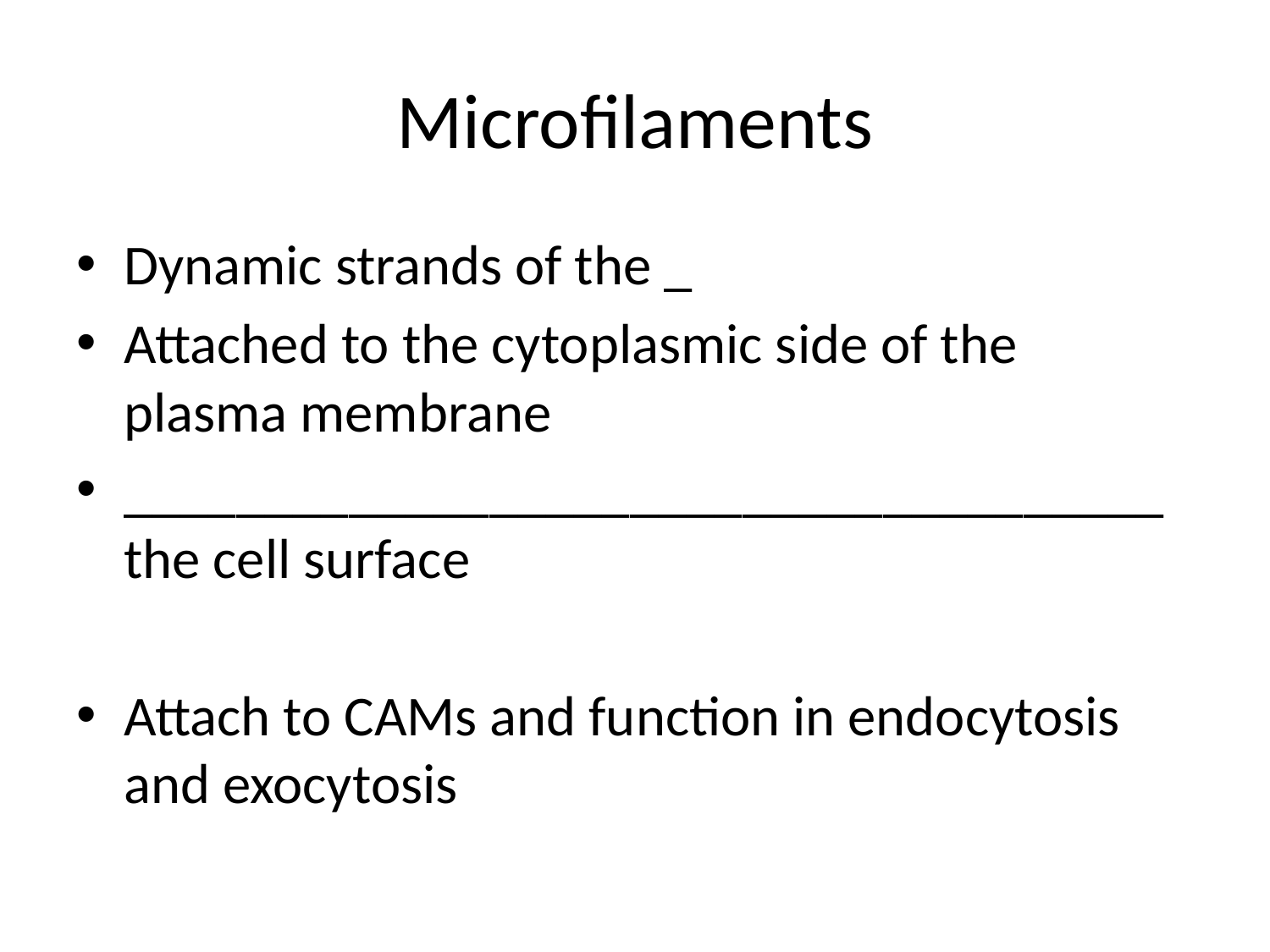

# Microfilaments
Dynamic strands of the _
Attached to the cytoplasmic side of the plasma membrane
_____________________________________ the cell surface

Attach to CAMs and function in endocytosis and exocytosis